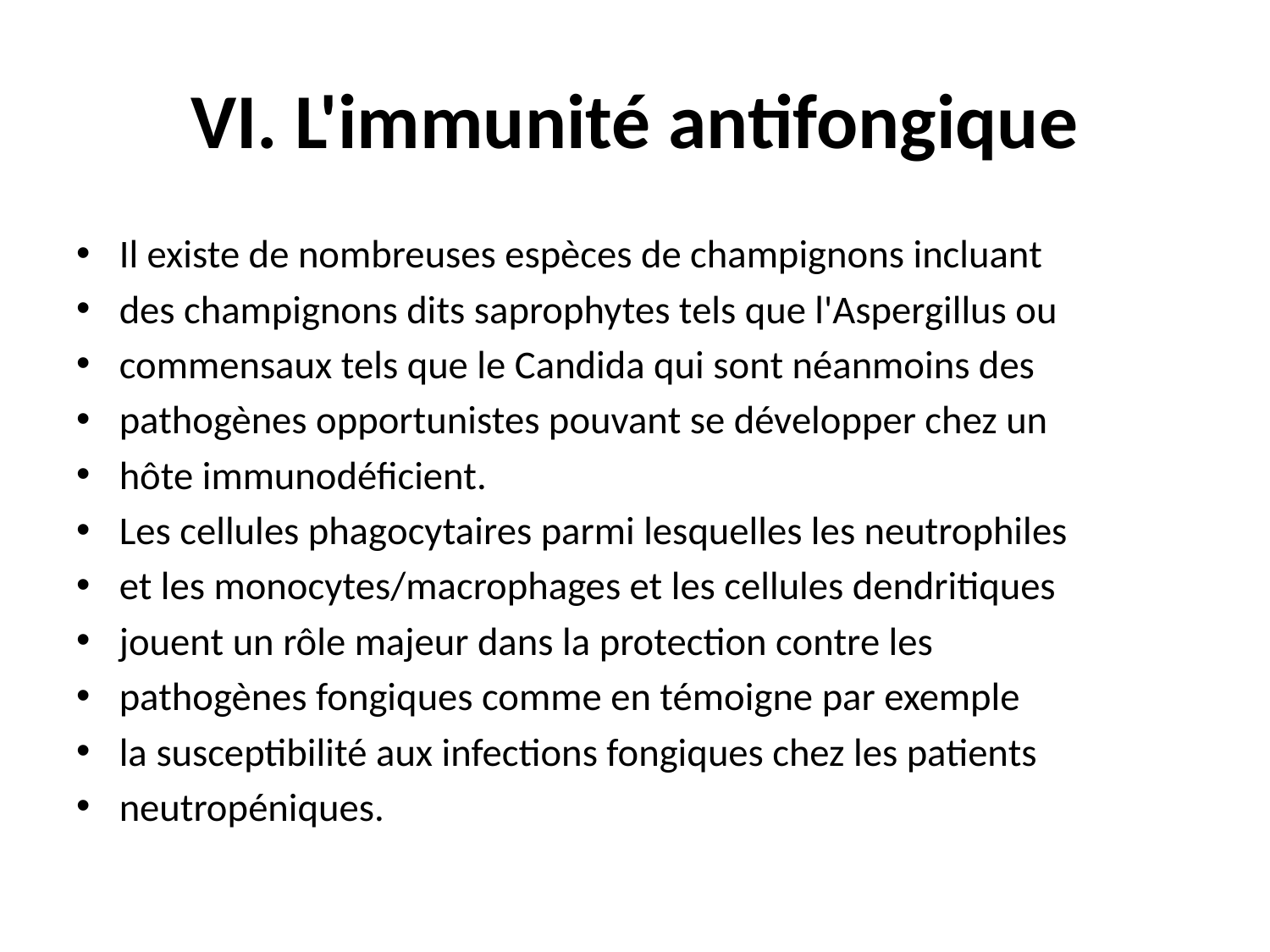

# VI. L'immunité antifongique
Il existe de nombreuses espèces de champignons incluant
des champignons dits saprophytes tels que l'Aspergillus ou
commensaux tels que le Candida qui sont néanmoins des
pathogènes opportunistes pouvant se développer chez un
hôte immunodéficient.
Les cellules phagocytaires parmi lesquelles les neutrophiles
et les monocytes/macrophages et les cellules dendritiques
jouent un rôle majeur dans la protection contre les
pathogènes fongiques comme en témoigne par exemple
la susceptibilité aux infections fongiques chez les patients
neutropéniques.